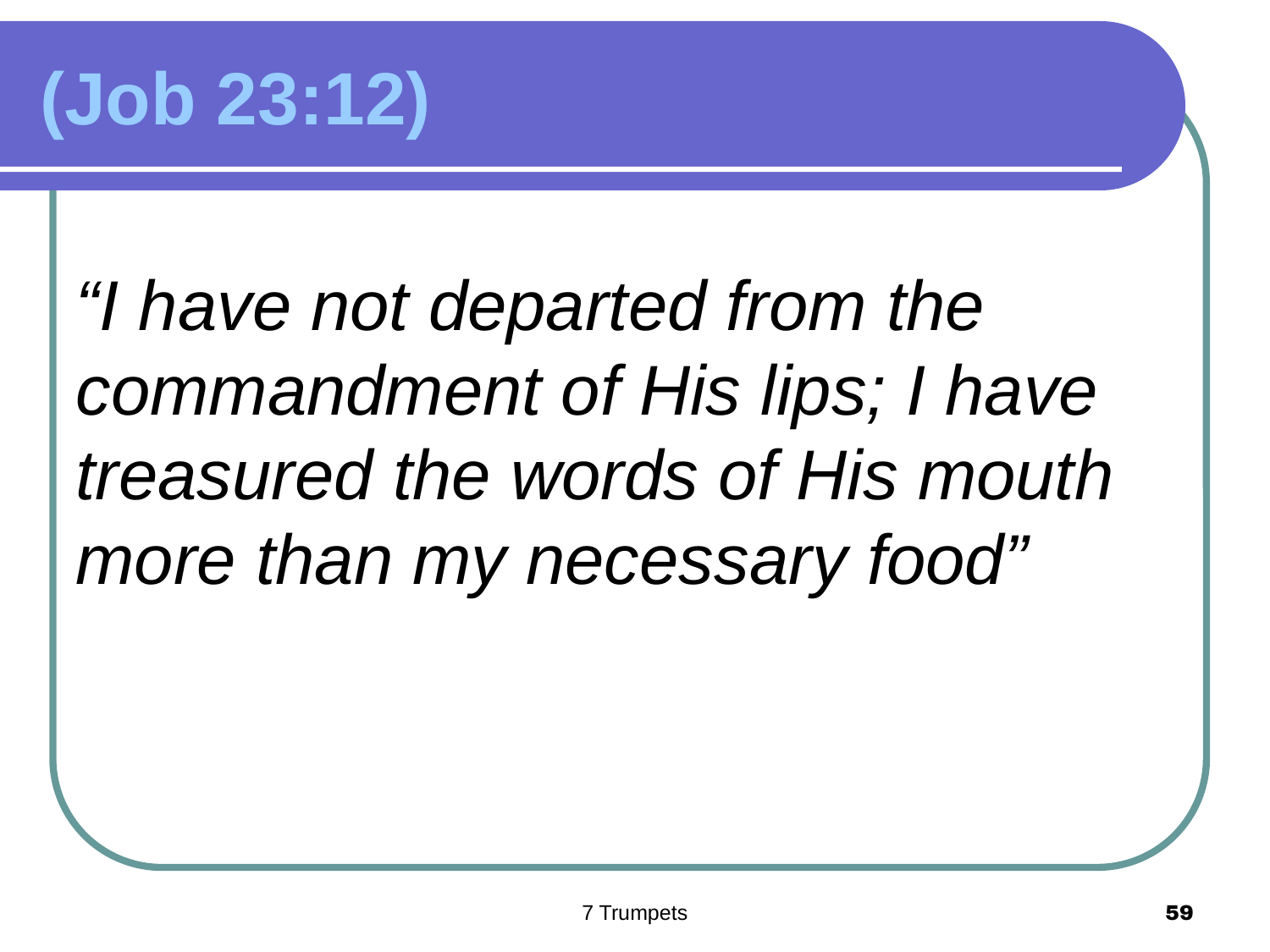

# (Job 23:12)
“I have not departed from the commandment of His lips; I have treasured the words of His mouth more than my necessary food”
7 Trumpets
59